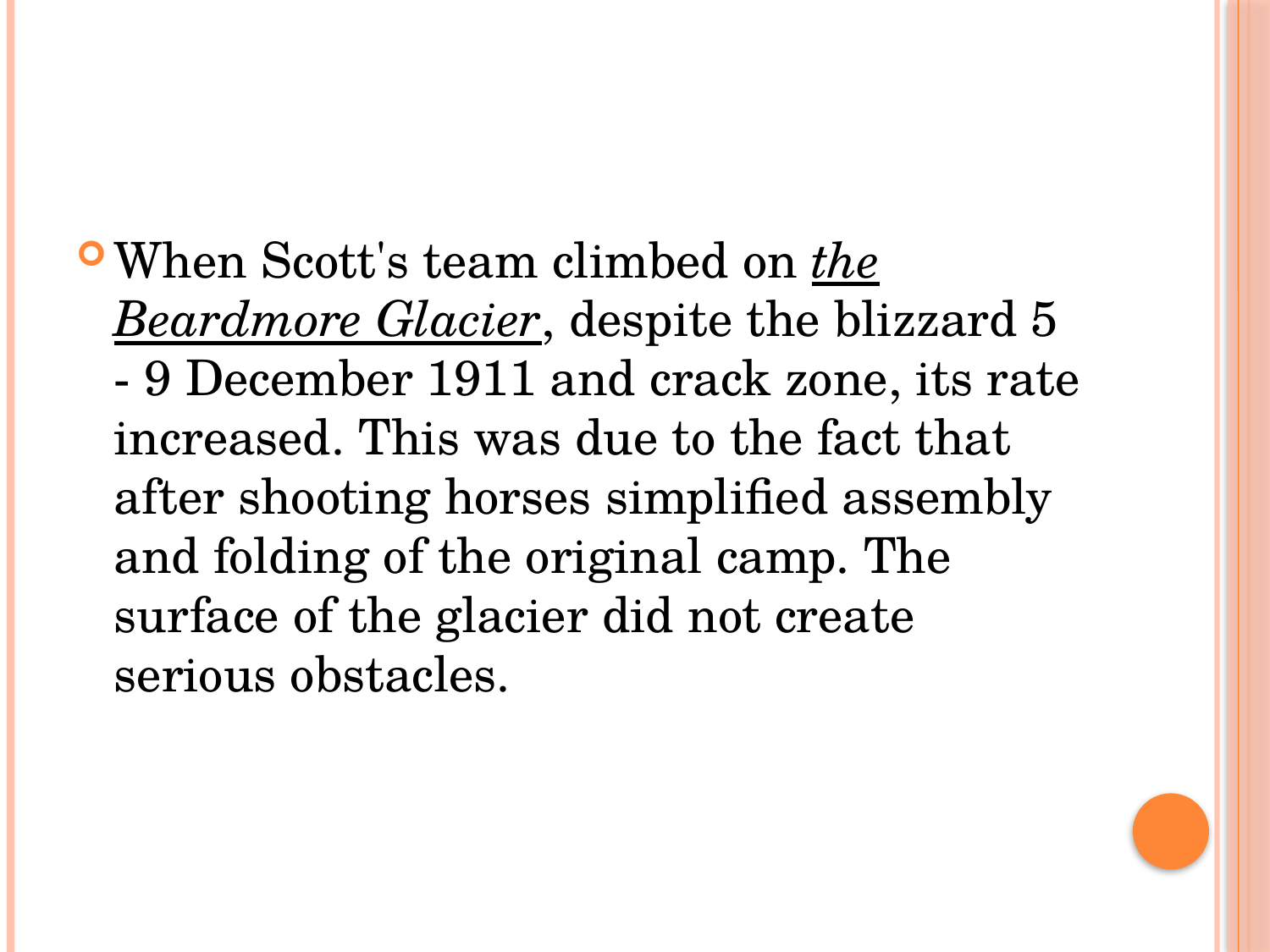

When Scott's team climbed on the Beardmore Glacier, despite the blizzard 5 - 9 December 1911 and crack zone, its rate increased. This was due to the fact that after shooting horses simplified assembly and folding of the original camp. The surface of the glacier did not create serious obstacles.